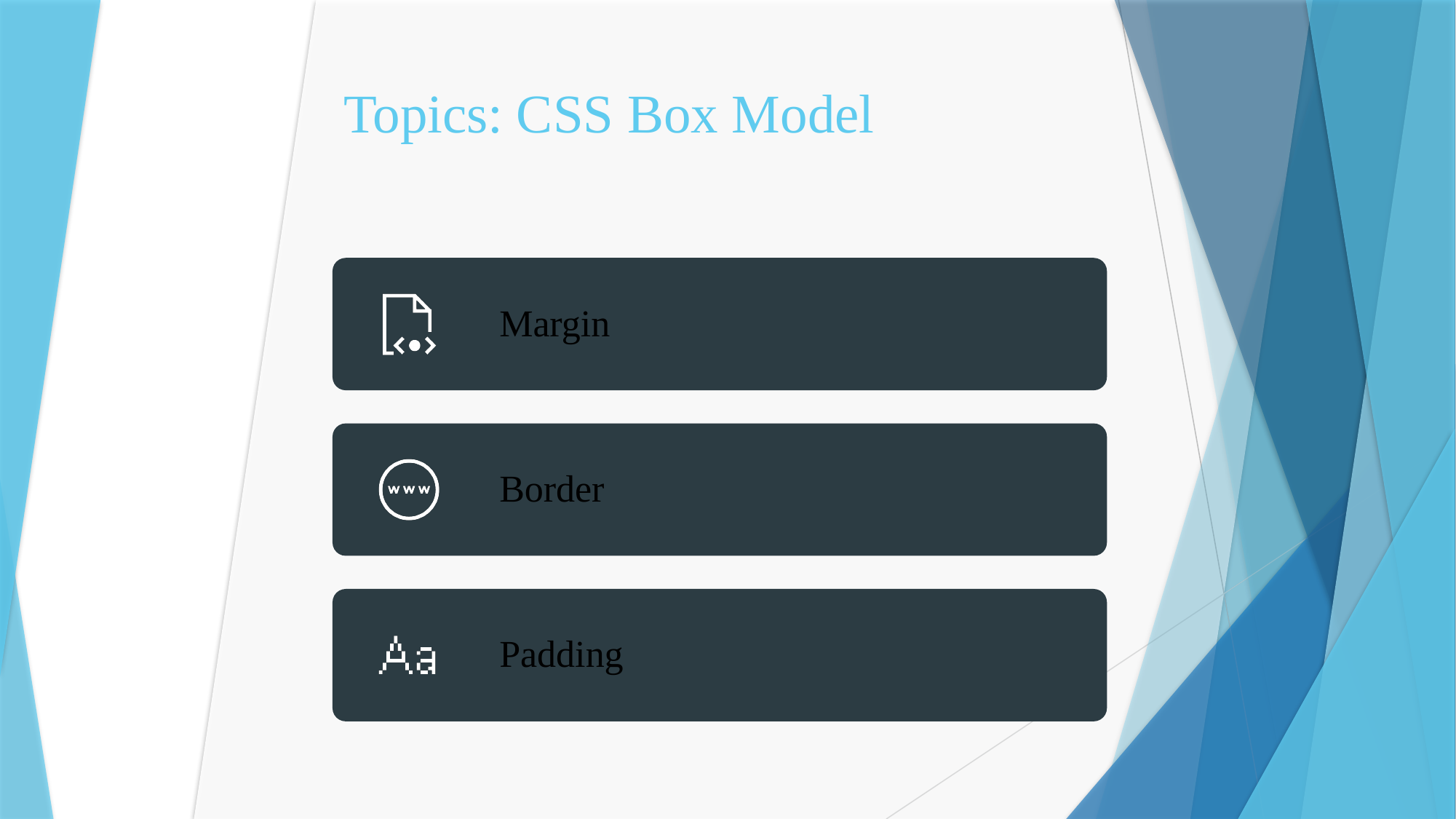

# Topics: CSS Box Model
Margin
Border
Padding